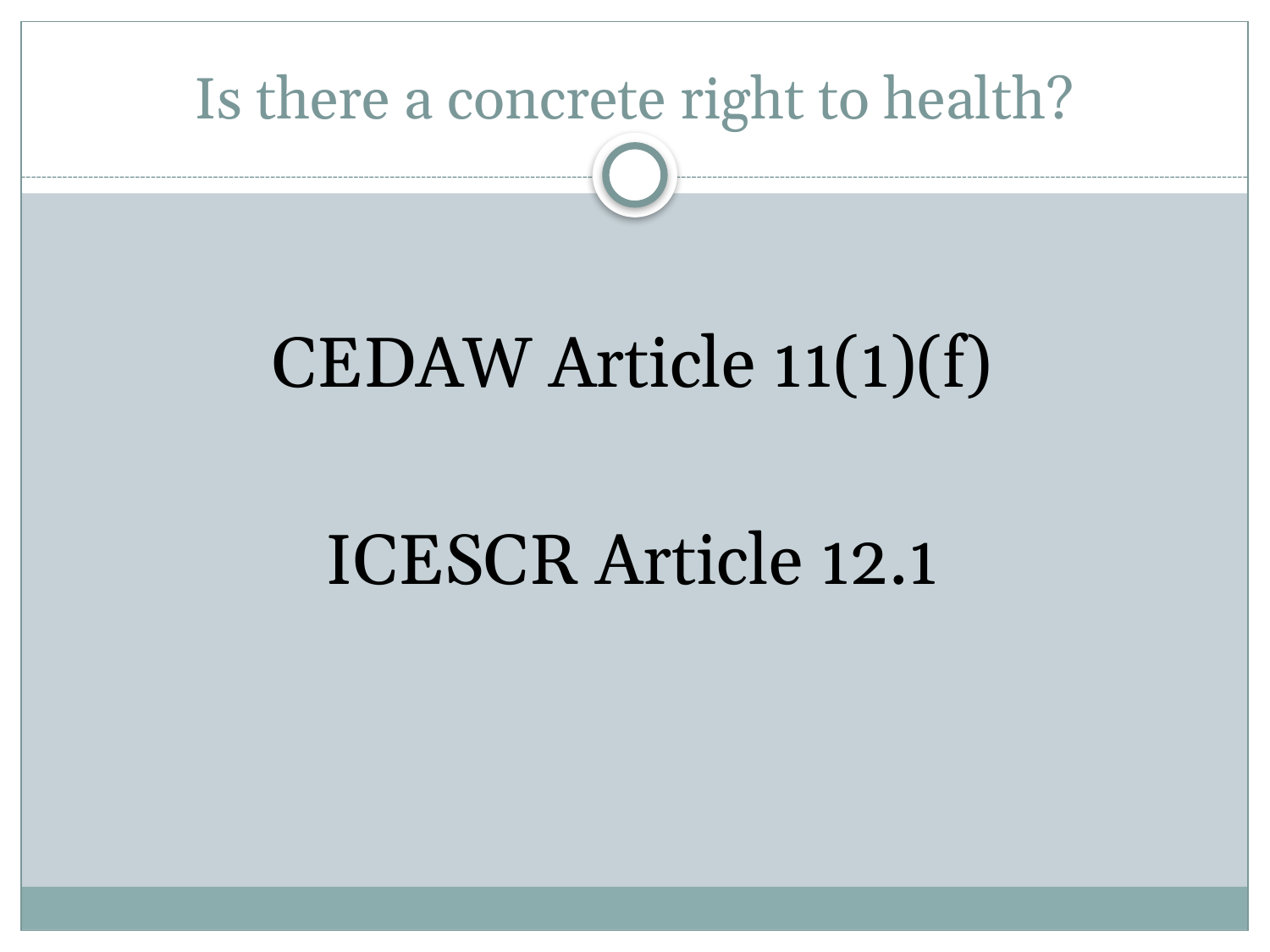

# Is there a concrete right to health?

CEDAW Article 11(1)(f)

ICESCR Article 12.1